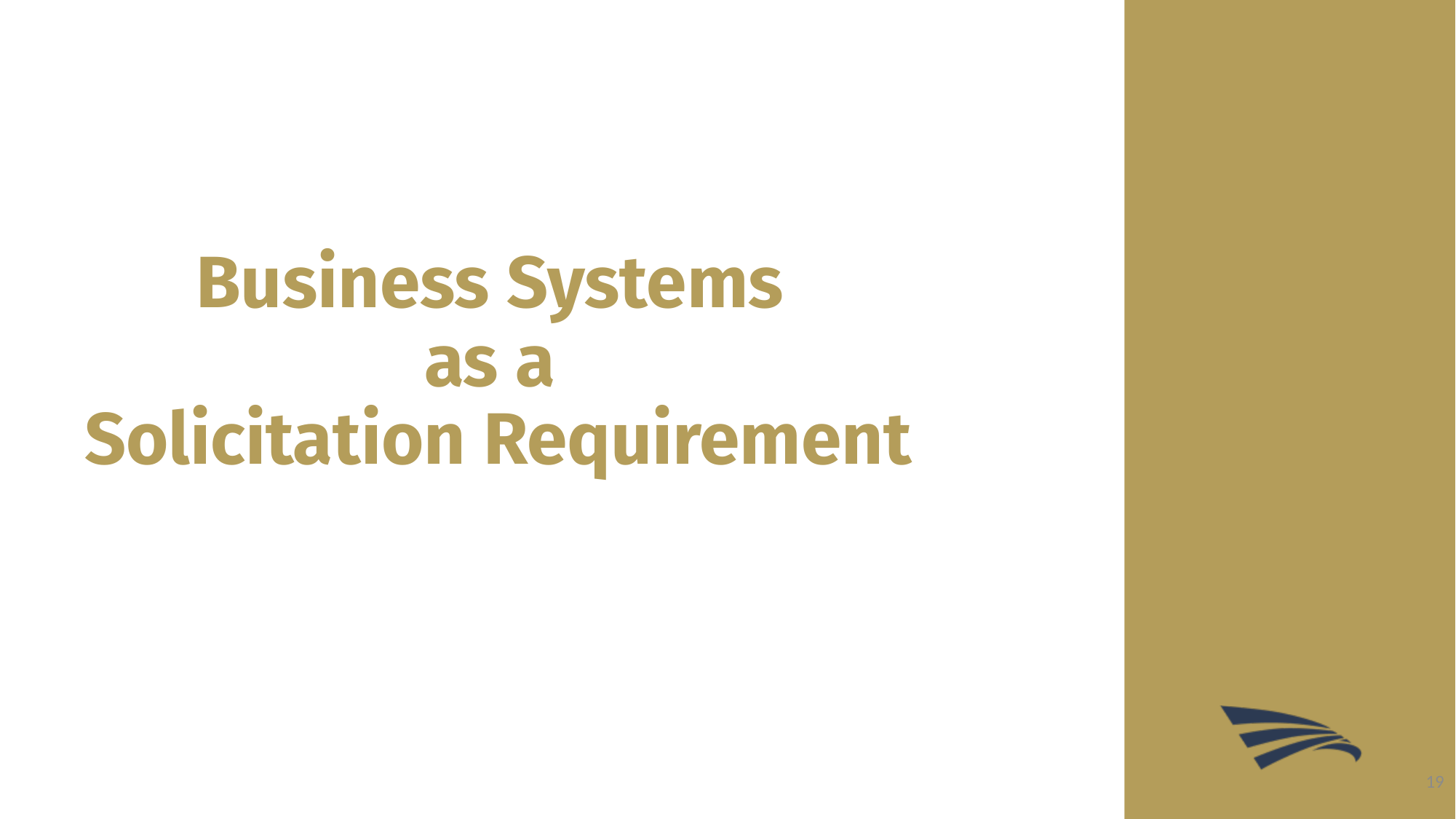

Business Systems
as a
Solicitation Requirement
19